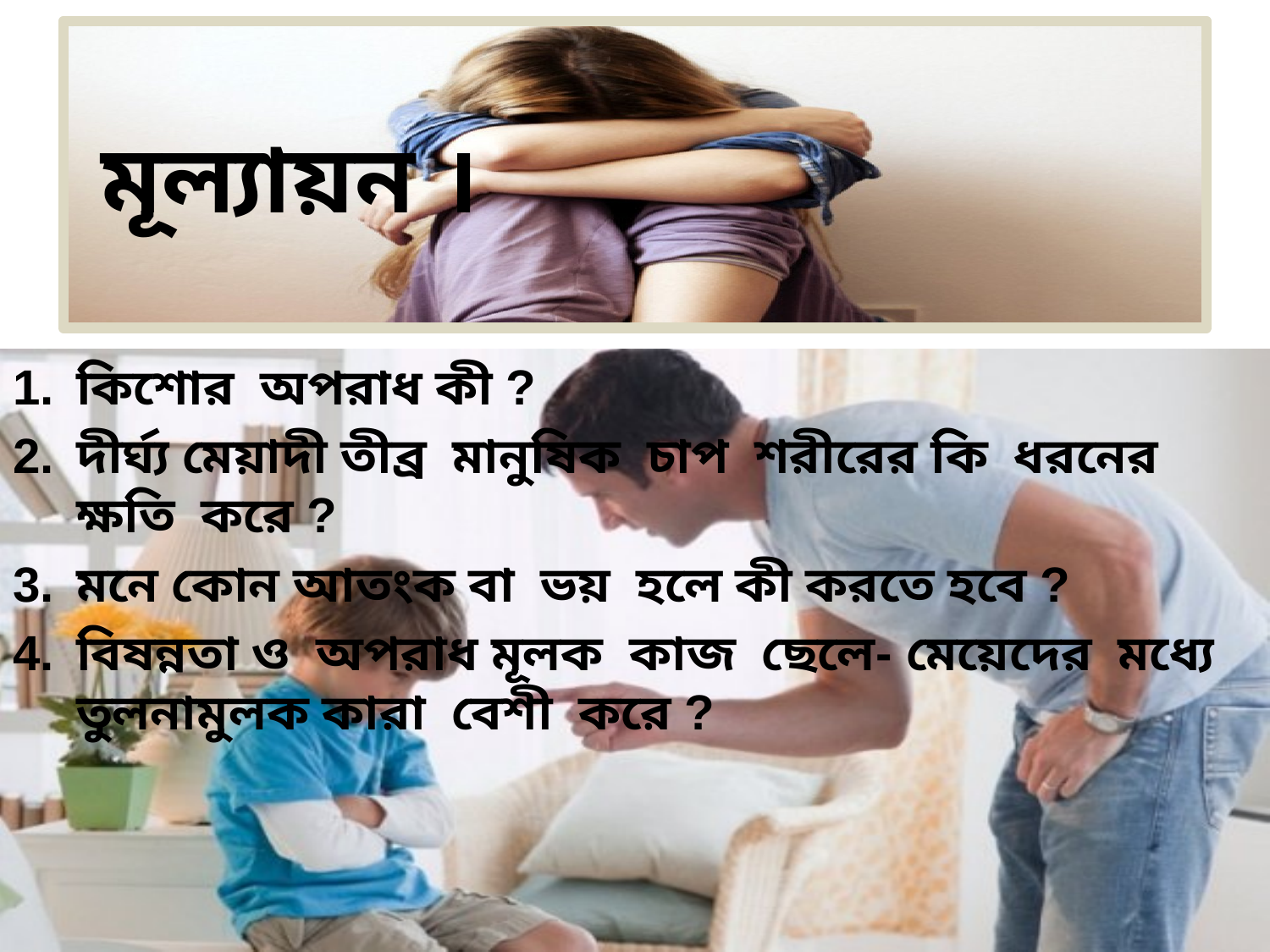

# মূল্যায়ন ।
কিশোর  অপরাধ কী ?
দীর্ঘ্য মেয়াদী তীব্র  মানুষিক  চাপ  শরীরের কি  ধরনের  ক্ষতি  করে ?
মনে কোন আতংক বা  ভয়  হলে কী করতে হবে ?
বিষন্নতা ও  অপরাধ মূলক  কাজ  ছেলে- মেয়েদের  মধ্যে তুলনামুলক কারা  বেশী  করে ?